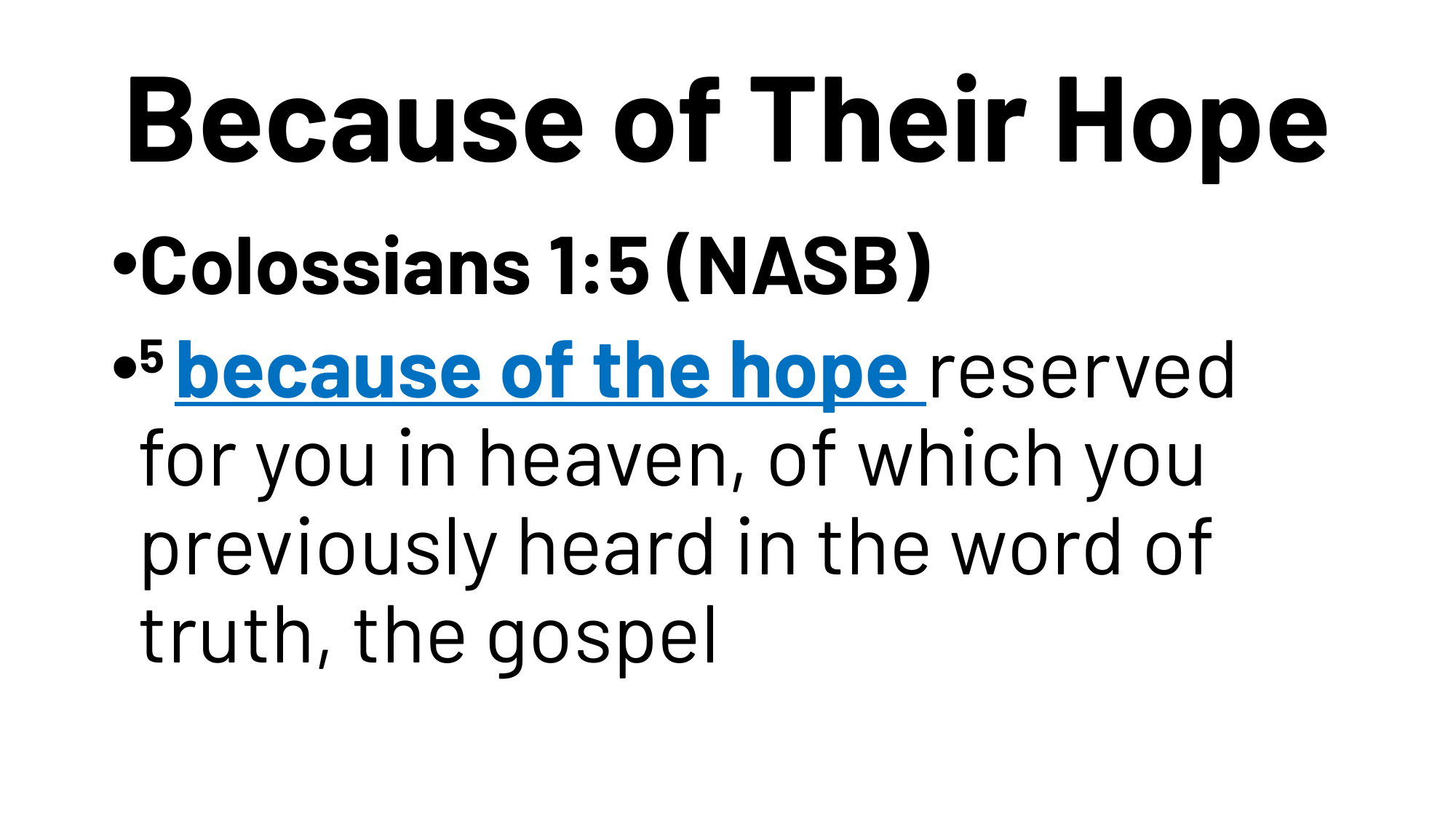

# Because of Their Hope
Colossians 1:5 (NASB)
5 because of the hope reserved for you in heaven, of which you previously heard in the word of truth, the gospel